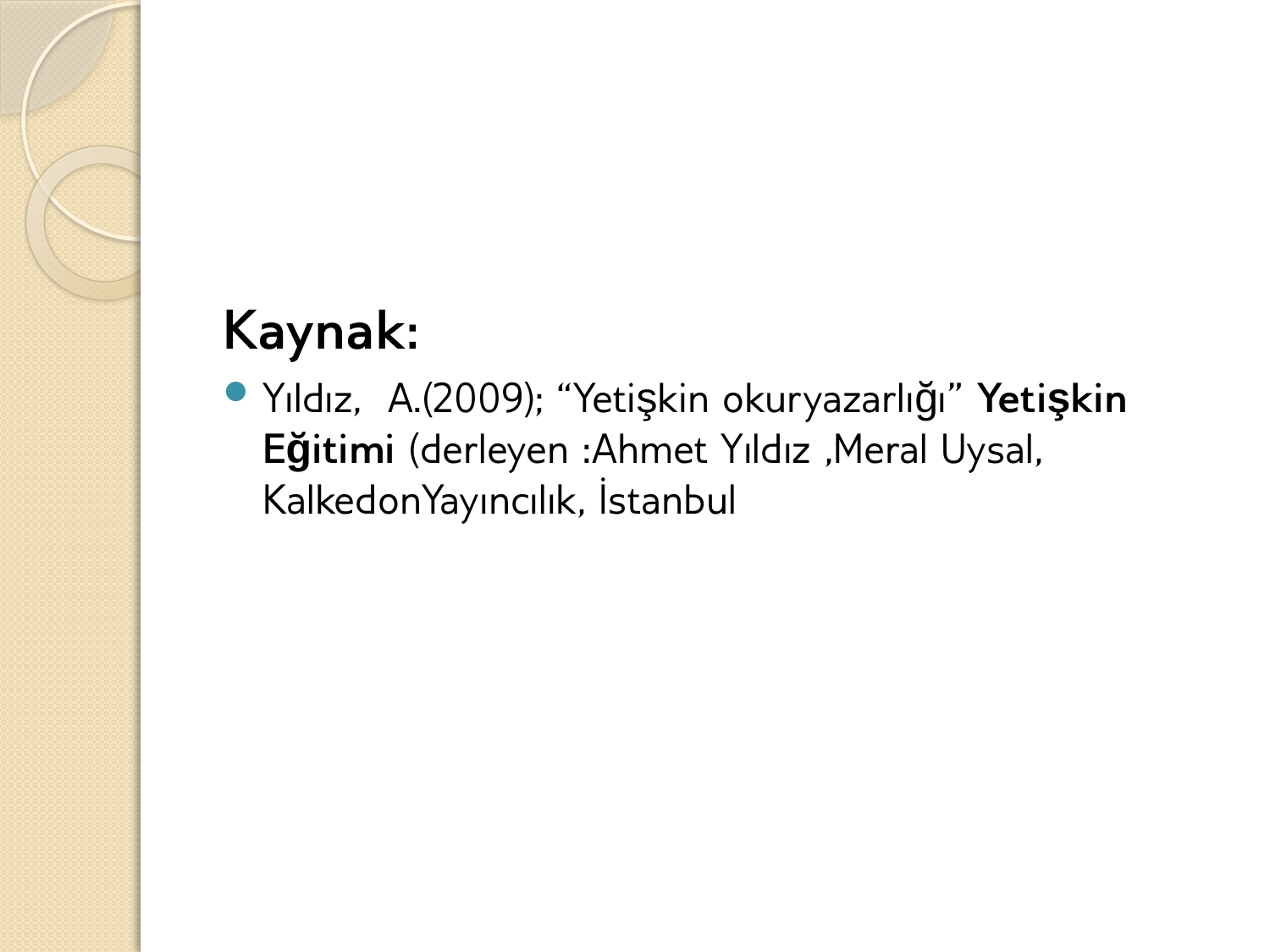

#
Kaynak:
Yıldız,  A.(2009); “Yetişkin okuryazarlığı” Yetişkin Eğitimi (derleyen :Ahmet Yıldız ,Meral Uysal, KalkedonYayıncılık, İstanbul